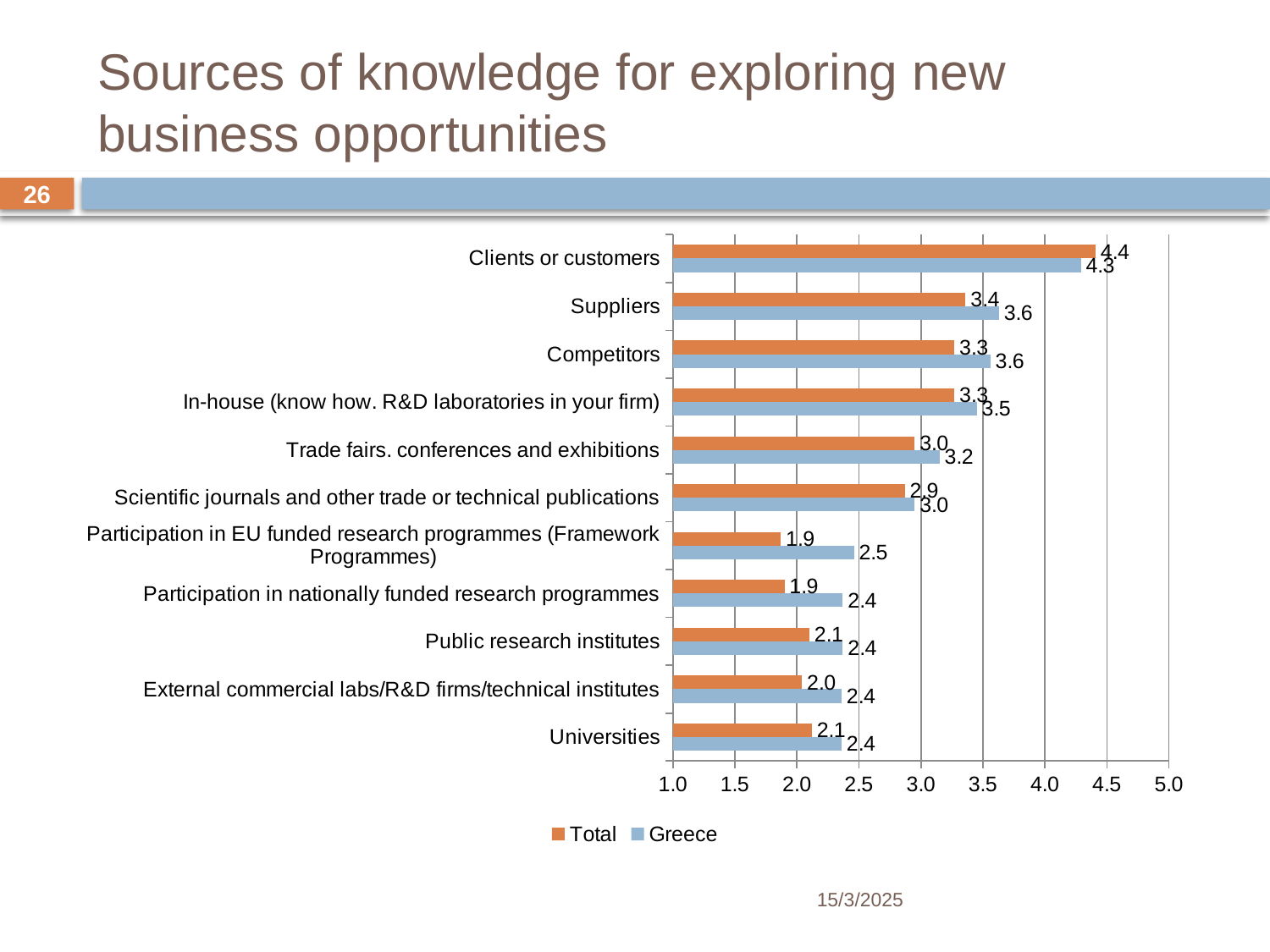

# Sources of knowledge for exploring new business opportunities
26

### Chart

| Category | Greece | Total |
|---|---|---|
| Universities | 2.36 | 2.12 |
| External commercial labs/R&D firms/technical institutes | 2.36 | 2.04 |
| Public research institutes | 2.3699999999999997 | 2.1 |
| Participation in nationally funded research programmes | 2.3699999999999997 | 1.9 |
| Participation in EU funded research programmes (Framework Programmes) | 2.46 | 1.87 |
| Scientific journals and other trade or technical publications | 2.9499999999999997 | 2.8699999999999997 |
| Trade fairs. conferences and exhibitions | 3.15 | 2.9499999999999997 |
| In-house (know how. R&D laboratories in your firm) | 3.4499999999999997 | 3.27 |
| Competitors | 3.56 | 3.27 |
| Suppliers | 3.63 | 3.36 |
| Clients or customers | 4.29 | 4.41 |
15/3/2025